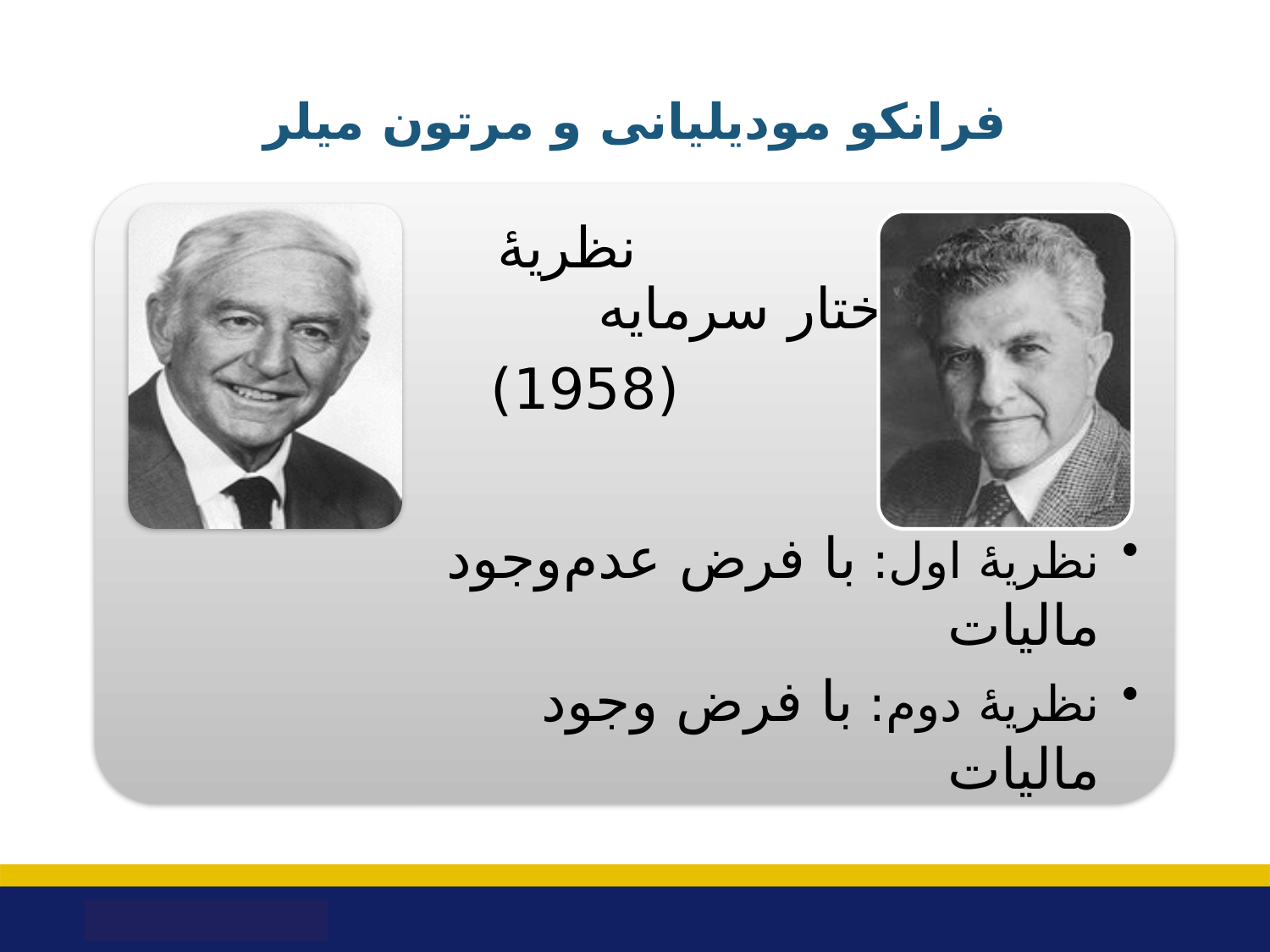

# فرانکو مودیلیانی و مرتون میلر
                       نظریۀ ساختار سرمایه
                     (1958)

نظریۀ اول: با فرض عدم‌وجود مالیات
نظریۀ دوم: با فرض وجود مالیات